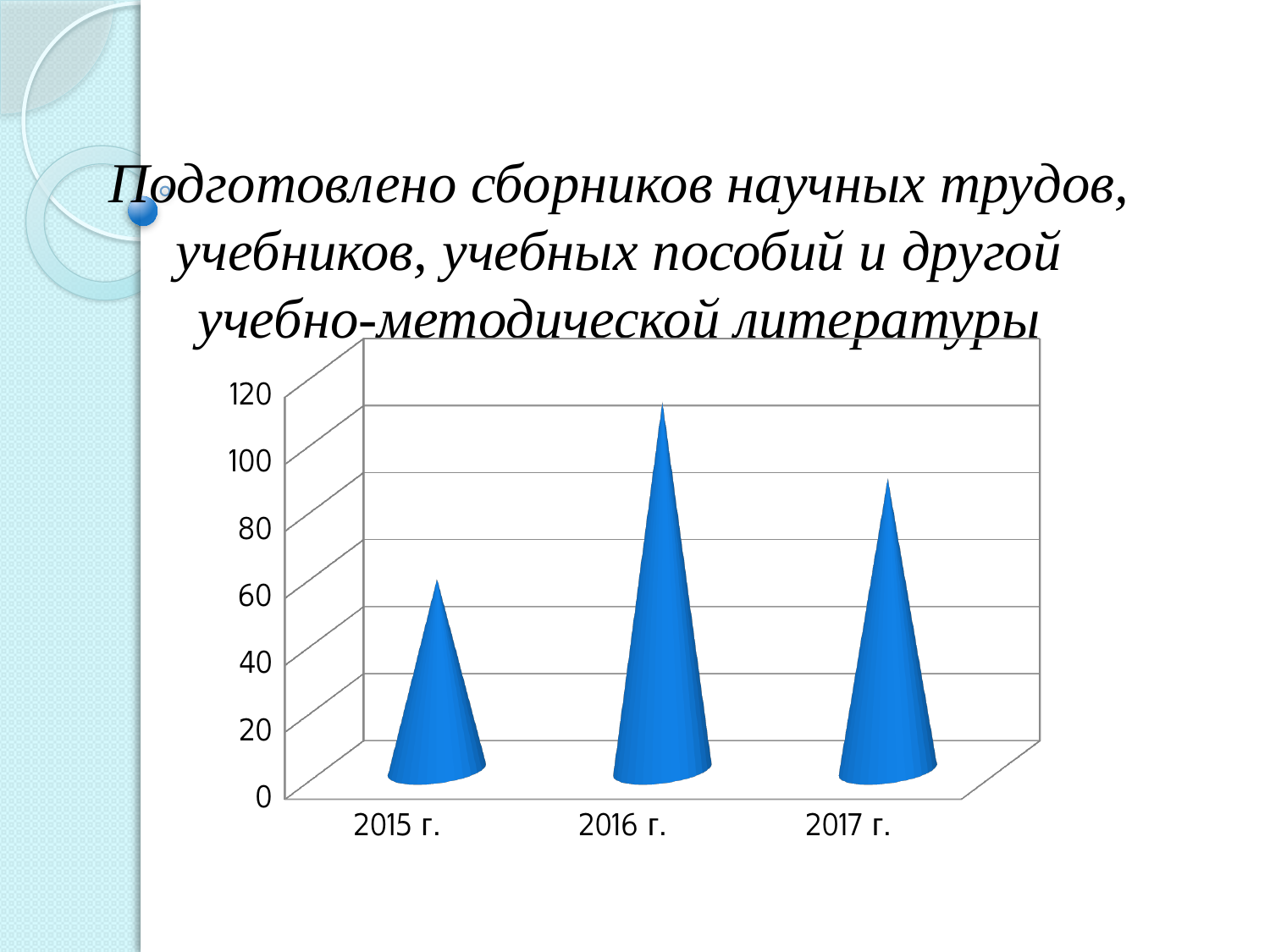

# Подготовлено сборников научных трудов, учебников, учебных пособий и другой учебно-методической литературы

[unsupported chart]